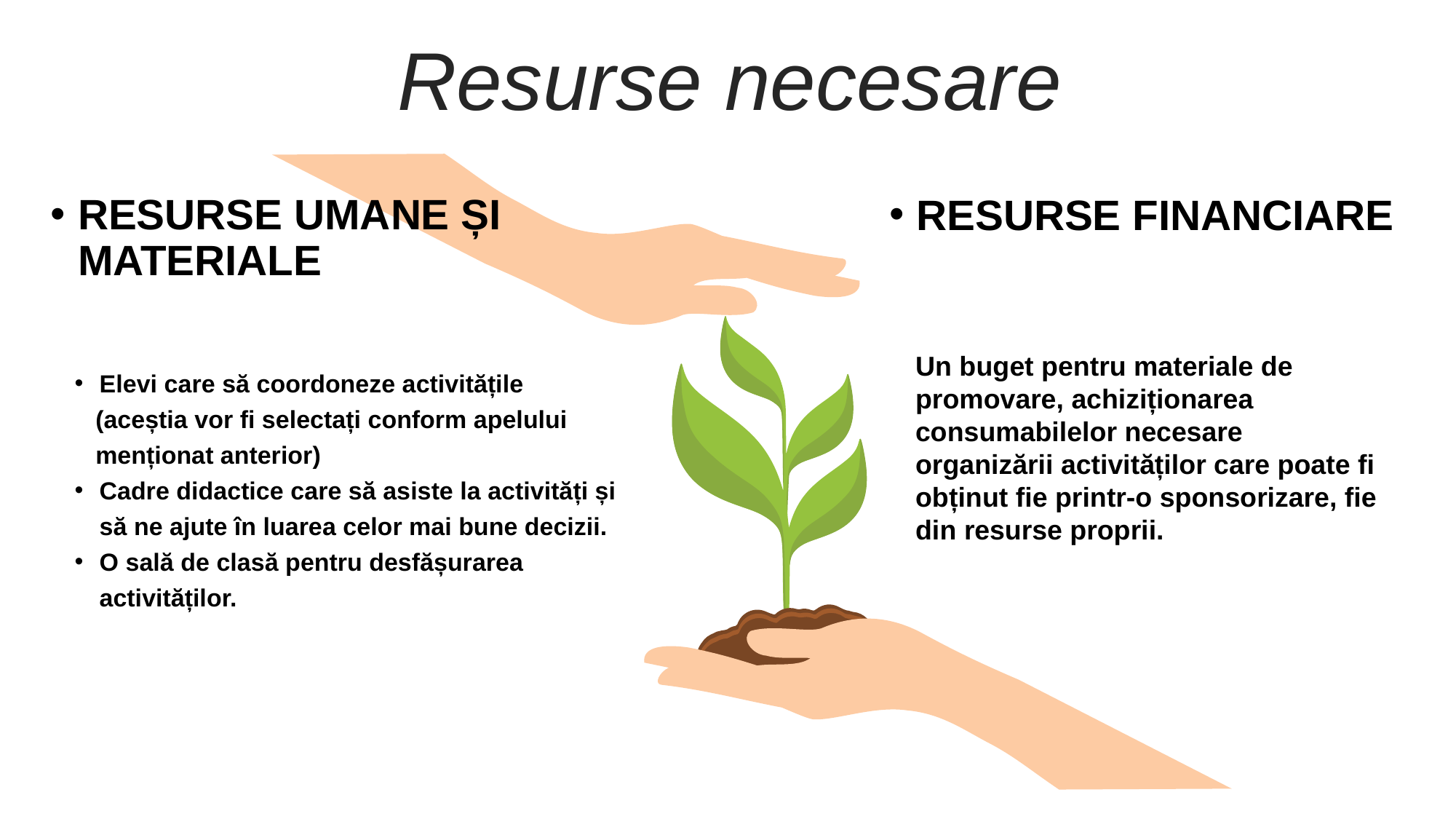

Resurse necesare

RESURSE UMANE ȘI MATERIALE
RESURSE FINANCIARE

Un buget pentru materiale de promovare, achiziționarea consumabilelor necesare organizării activităților care poate fi obținut fie printr-o sponsorizare, fie din resurse proprii.
Elevi care să coordoneze activitățile
   (aceștia vor fi selectați conform apelului
   menționat anterior)
Cadre didactice care să asiste la activități și să ne ajute în luarea celor mai bune decizii.
O sală de clasă pentru desfășurarea activităților.